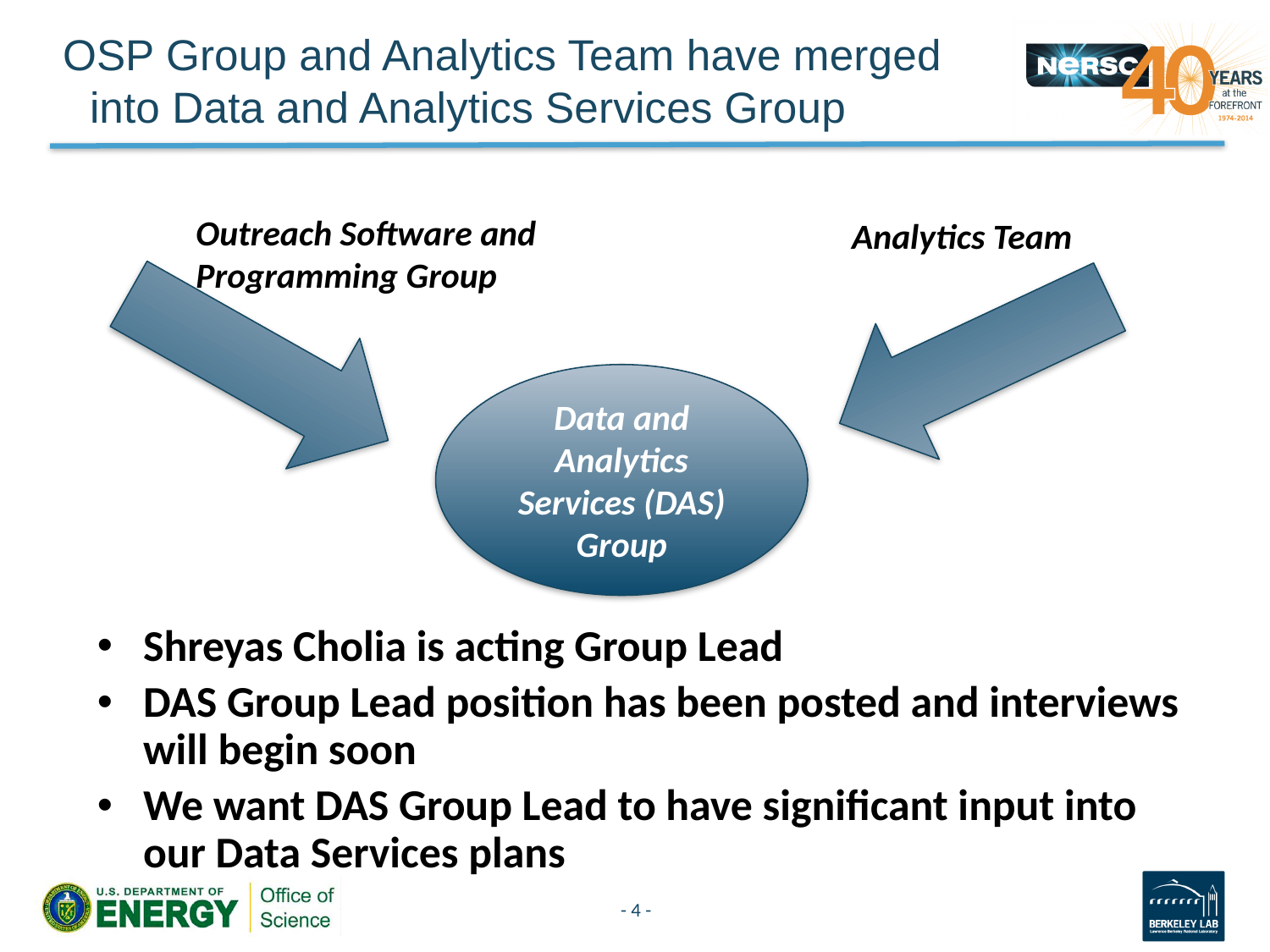

# OSP Group and Analytics Team have merged into Data and Analytics Services Group
Outreach Software and Programming Group
Analytics Team

Data and Analytics Services (DAS) Group
Shreyas Cholia is acting Group Lead
DAS Group Lead position has been posted and interviews will begin soon
We want DAS Group Lead to have significant input into our Data Services plans
- 4 -